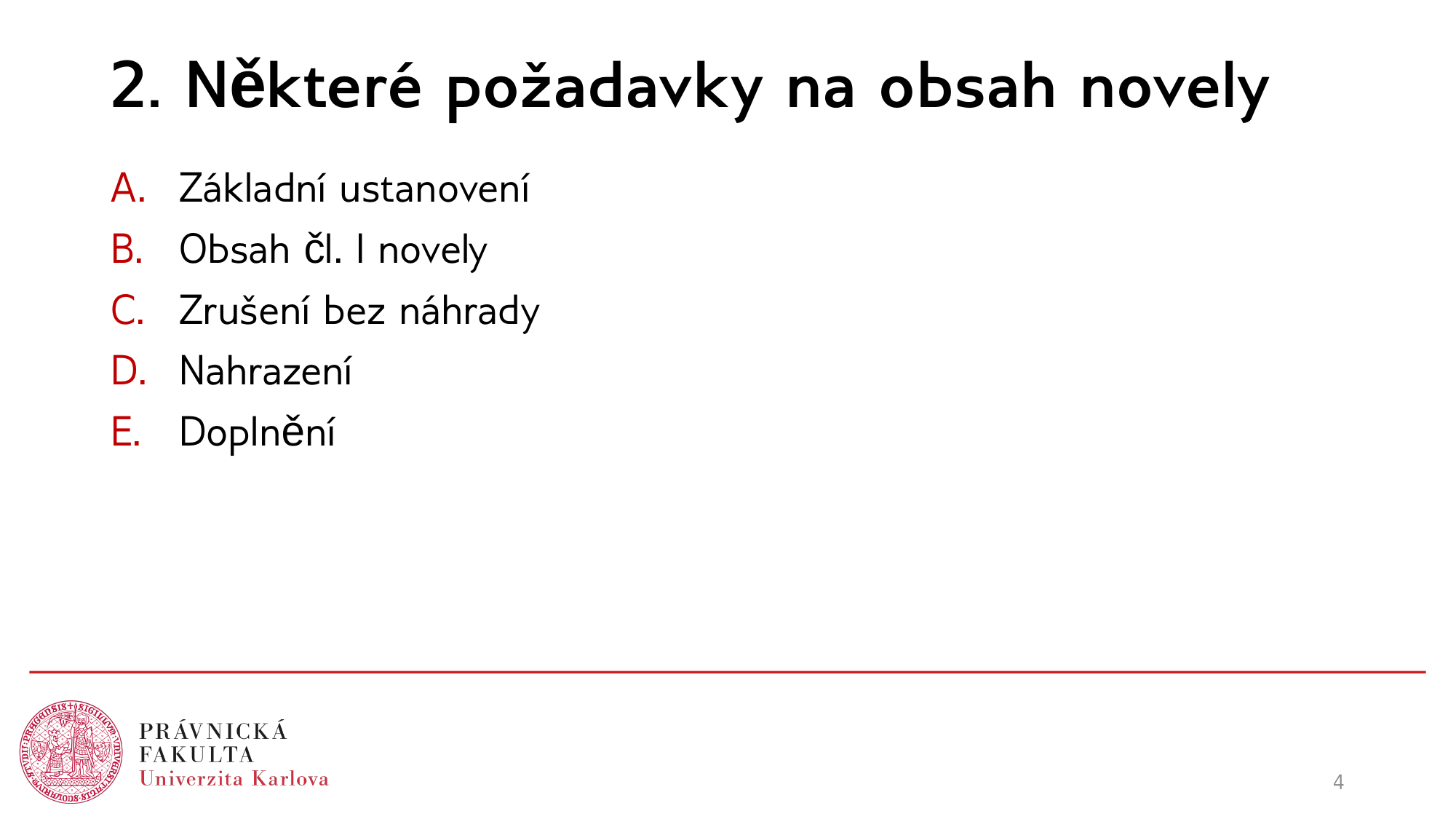

# 2. Některé požadavky na obsah novely
Základní ustanovení
Obsah čl. I novely
Zrušení bez náhrady
Nahrazení
Doplnění
4